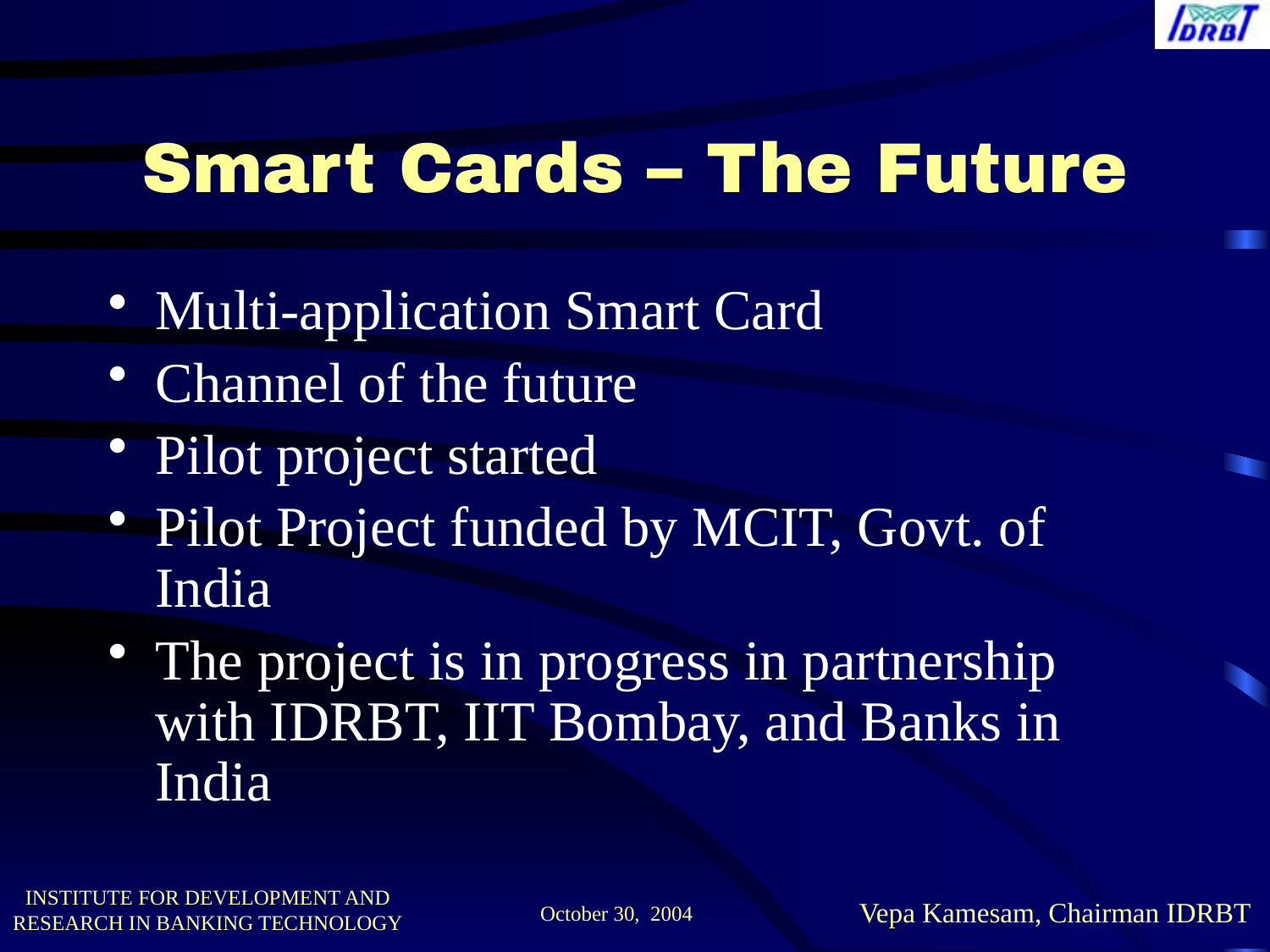

# Smart Cards – The Future
Multi-application Smart Card
Channel of the future
Pilot project started
Pilot Project funded by MCIT, Govt. of India
The project is in progress in partnership with IDRBT, IIT Bombay, and Banks in India